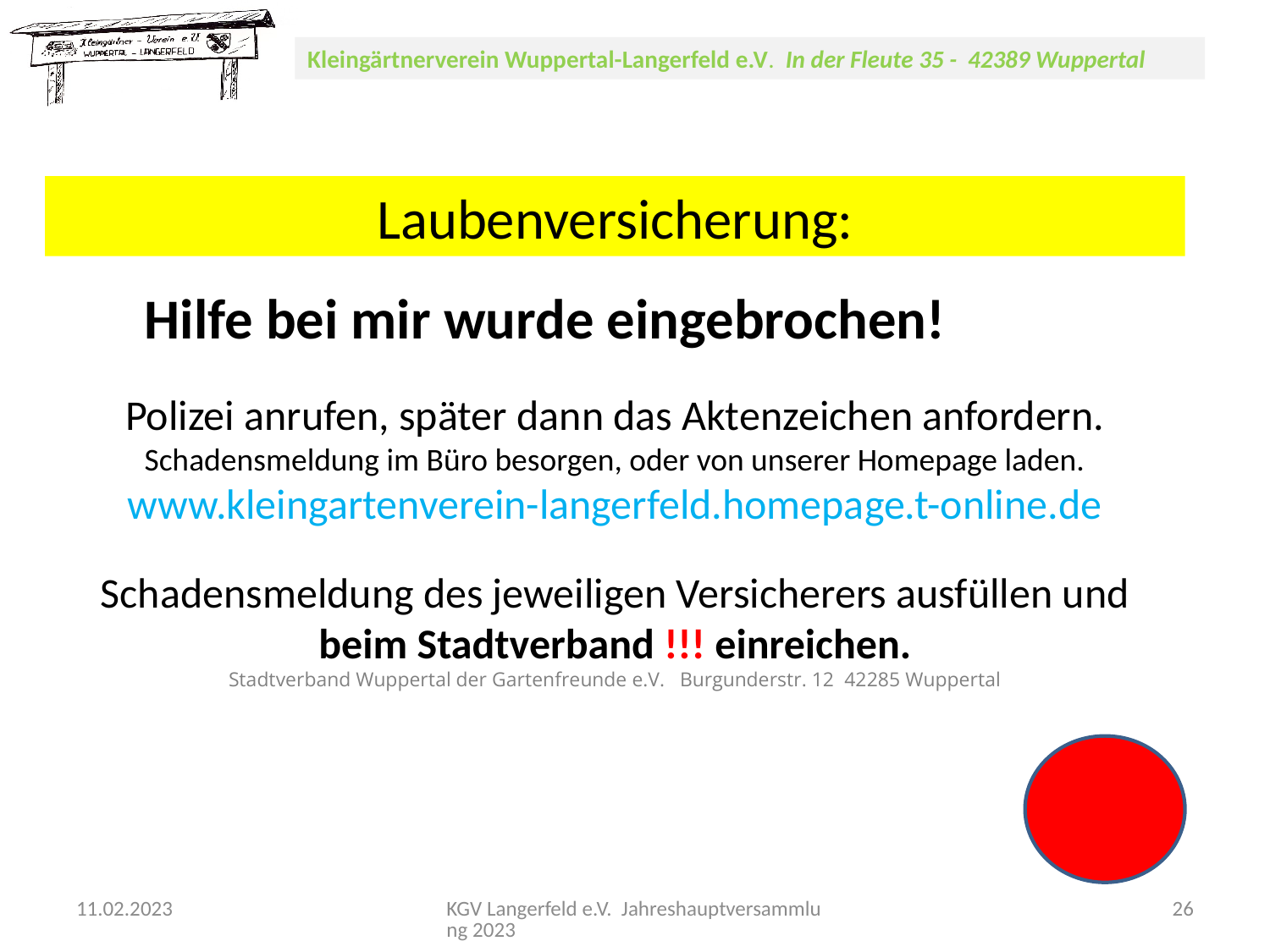

Laubenversicherung:
Hilfe bei mir wurde eingebrochen!

Polizei anrufen, später dann das Aktenzeichen anfordern.
Schadensmeldung im Büro besorgen, oder von unserer Homepage laden.
www.kleingartenverein-langerfeld.homepage.t-online.de

Schadensmeldung des jeweiligen Versicherers ausfüllen und beim Stadtverband !!! einreichen.
Stadtverband Wuppertal der Gartenfreunde e.V.   Burgunderstr. 12  42285 Wuppertal

11.02.2023
KGV Langerfeld e.V.  Jahreshauptversammlung 2023
26